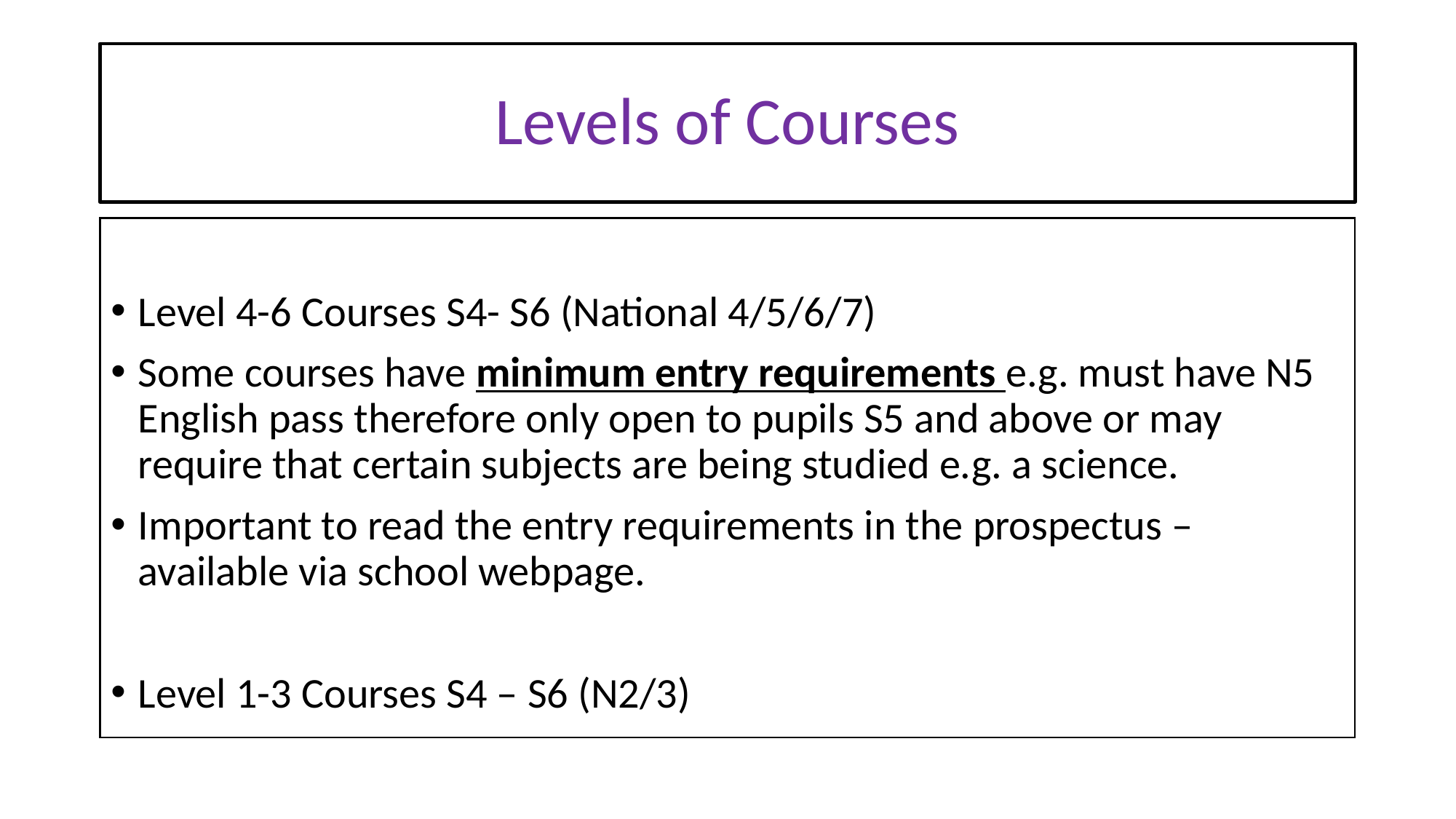

# Levels of Courses

Level 4-6 Courses S4- S6 (National 4/5/6/7)
Some courses have minimum entry requirements e.g. must have N5 English pass therefore only open to pupils S5 and above or may require that certain subjects are being studied e.g. a science.
Important to read the entry requirements in the prospectus – available via school webpage.

Level 1-3 Courses S4 – S6 (N2/3)